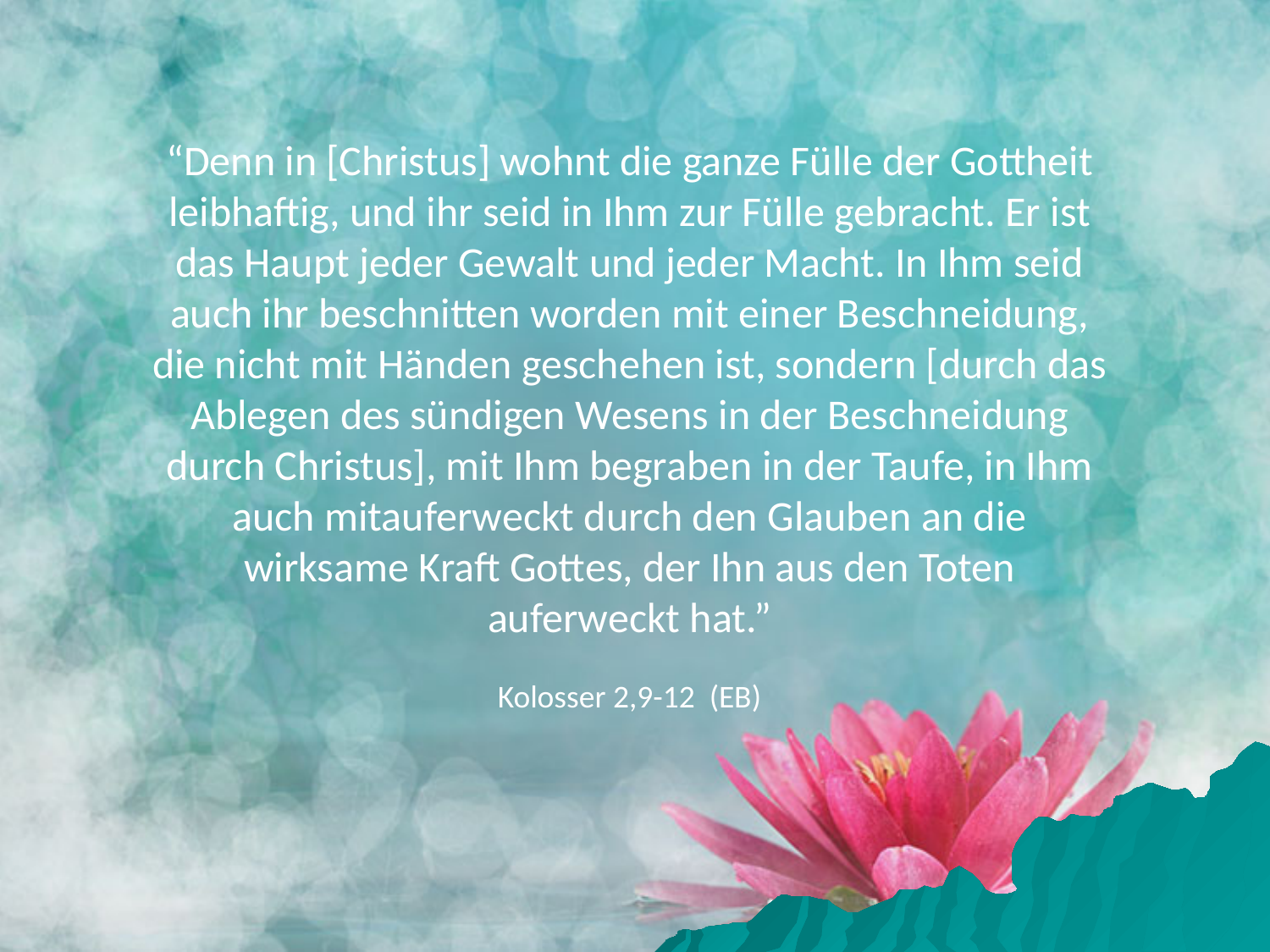

“Denn in [Christus] wohnt die ganze Fülle der Gottheit leibhaftig, und ihr seid in Ihm zur Fülle gebracht. Er ist das Haupt jeder Gewalt und jeder Macht. In Ihm seid auch ihr beschnitten worden mit einer Beschneidung, die nicht mit Händen geschehen ist, sondern [durch das Ablegen des sündigen Wesens in der Beschneidung durch Christus], mit Ihm begraben in der Taufe, in Ihm auch mitauferweckt durch den Glauben an die wirksame Kraft Gottes, der Ihn aus den Toten auferweckt hat.”
Kolosser 2,9-12  (EB)